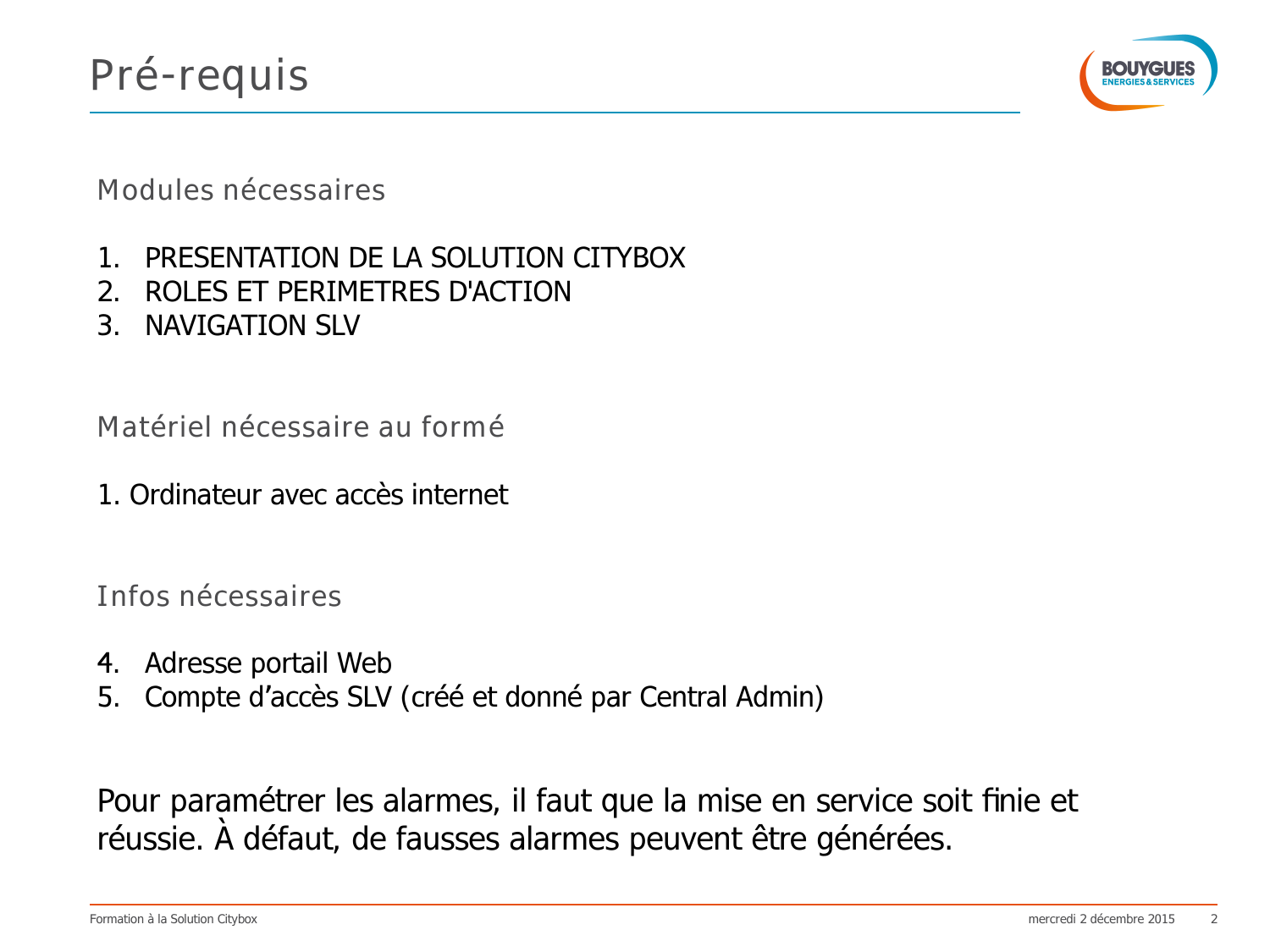

# Pré-requis
Modules nécessaires

PRESENTATION DE LA SOLUTION CITYBOX
ROLES ET PERIMETRES D'ACTION
NAVIGATION SLV

Matériel nécessaire au formé

1. Ordinateur avec accès internet

Infos nécessaires

Adresse portail Web
Compte d’accès SLV (créé et donné par Central Admin)

Pour paramétrer les alarmes, il faut que la mise en service soit finie et réussie. À défaut, de fausses alarmes peuvent être générées.

Formation à la Solution Citybox
mercredi 2 décembre 2015
2